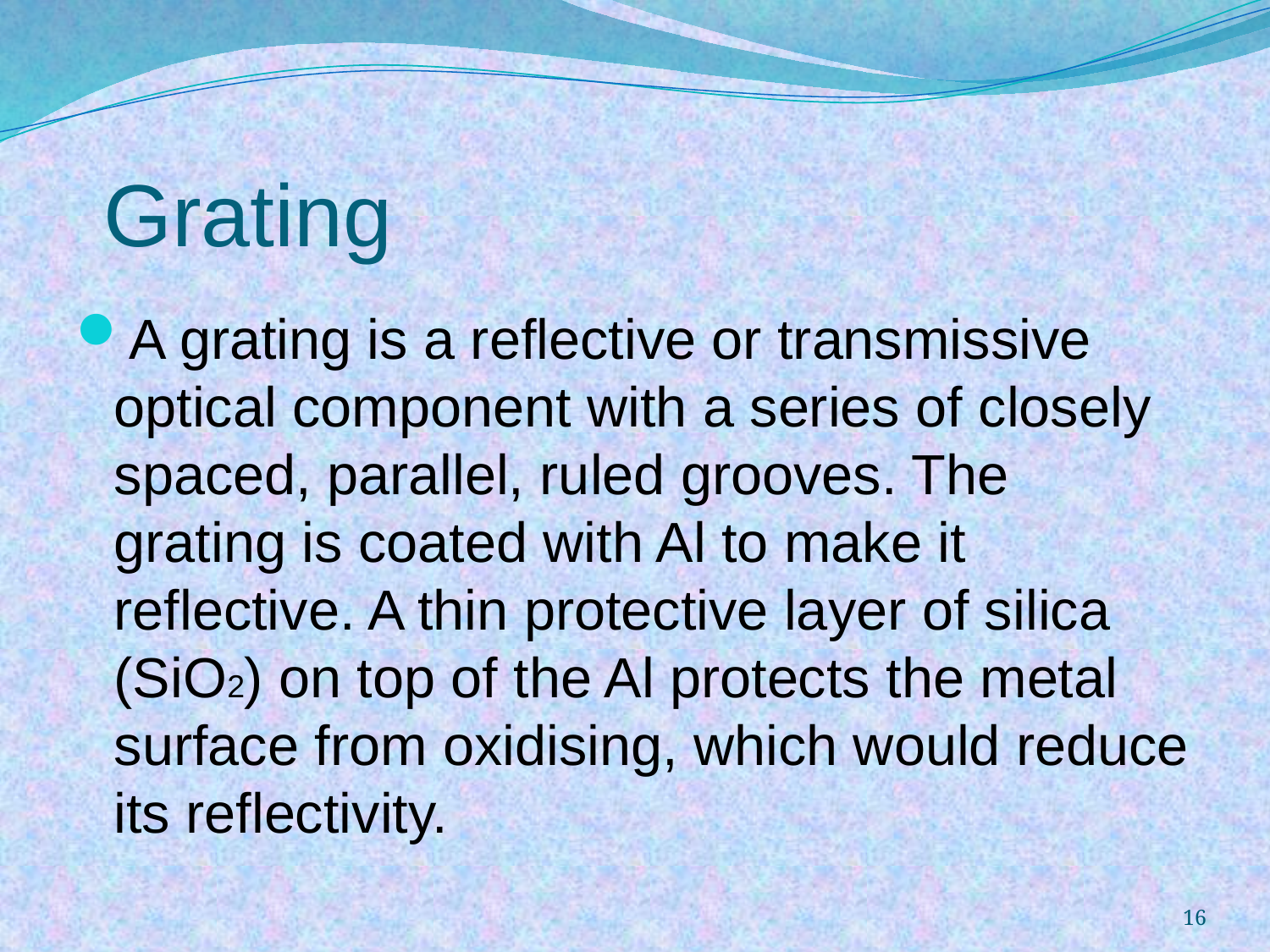

# Grating
A grating is a reflective or transmissive optical component with a series of closely spaced, parallel, ruled grooves. The grating is coated with Al to make it reflective. A thin protective layer of silica (SiO2) on top of the Al protects the metal surface from oxidising, which would reduce its reflectivity.

16